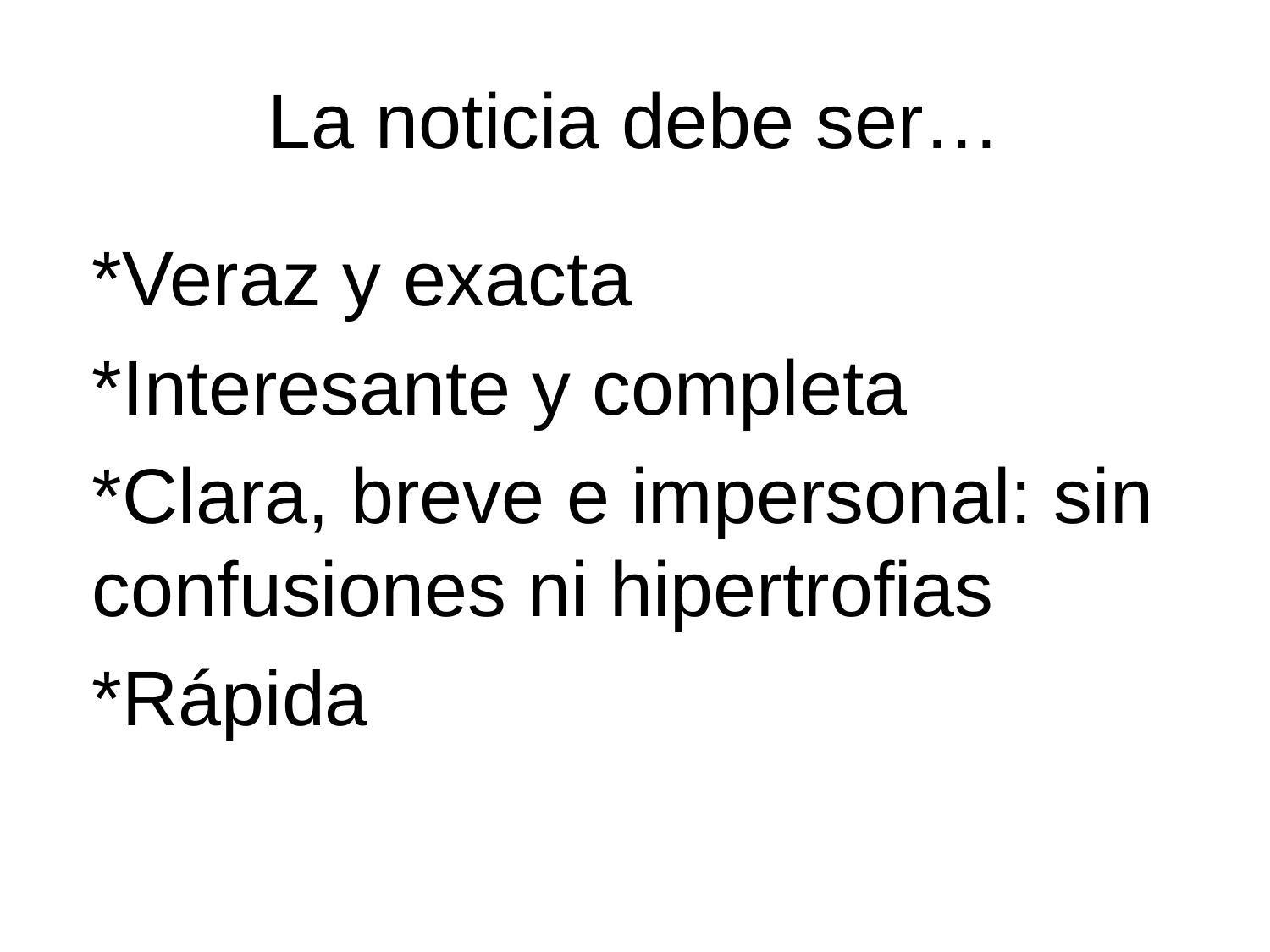

# La noticia debe ser…
*Veraz y exacta
*Interesante y completa
*Clara, breve e impersonal: sin confusiones ni hipertrofias
*Rápida